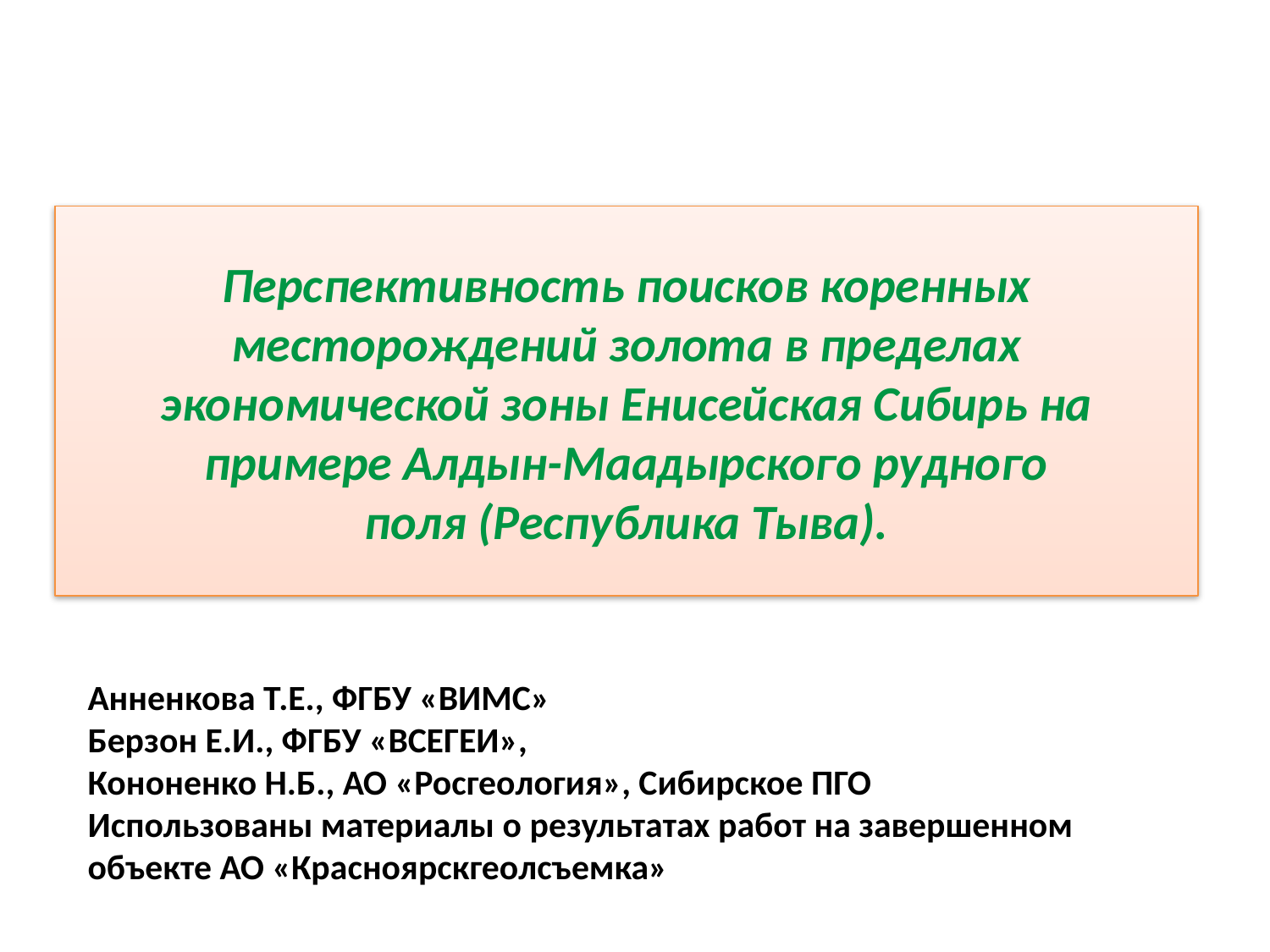

# Перспективность поисков коренных месторождений золота в пределах экономической зоны Енисейская Сибирь на примере Алдын-Маадырского рудного поля (Республика Тыва).
Анненкова Т.Е., ФГБУ «ВИМС»
Берзон Е.И., ФГБУ «ВСЕГЕИ»,
Кононенко Н.Б., АО «Росгеология», Сибирское ПГО
Использованы материалы о результатах работ на завершенном объекте АО «Красноярскгеолсъемка»